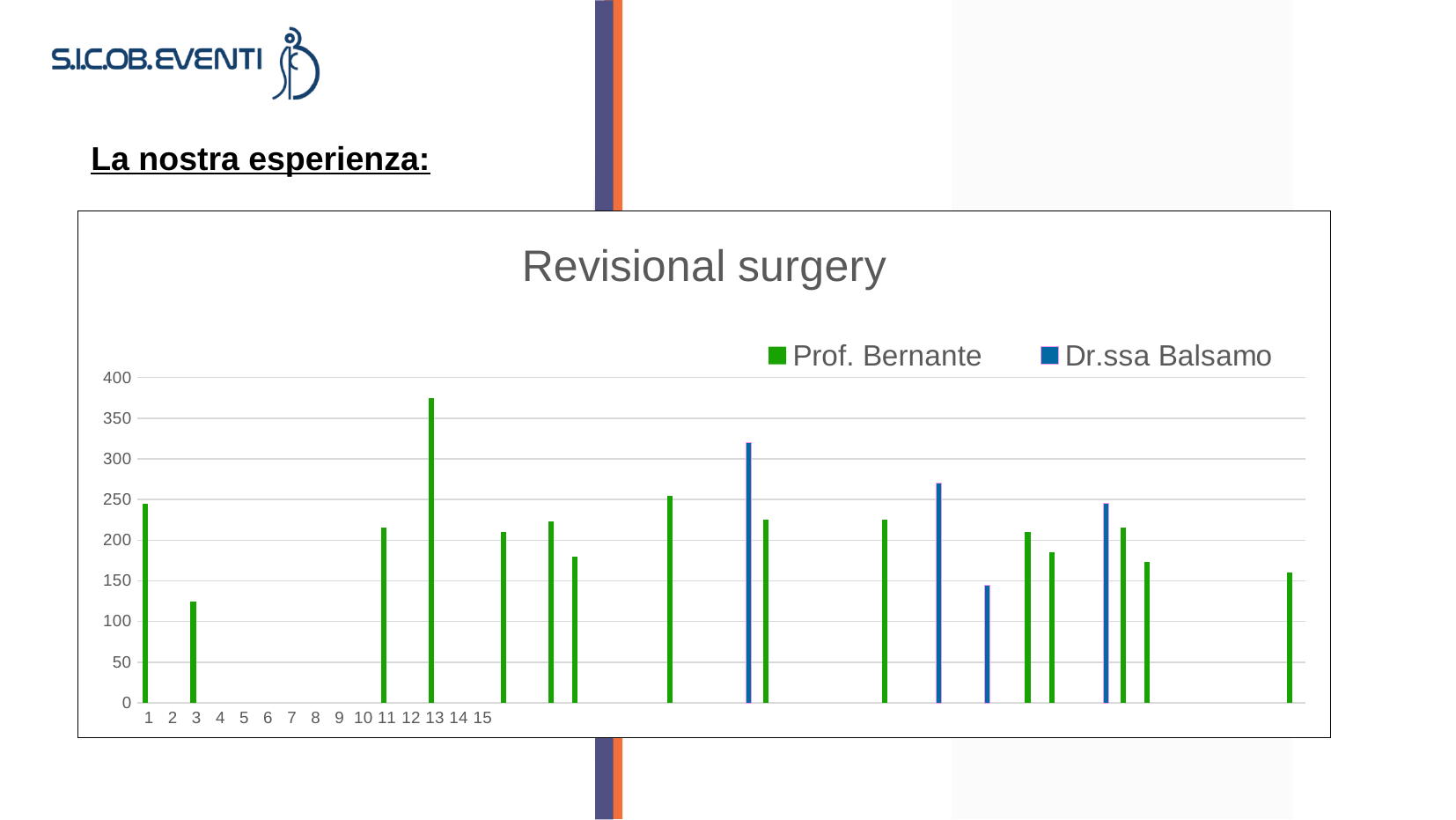

La nostra esperienza:

### Chart: Revisional surgery

| Category |  |  |
|---|---|---|